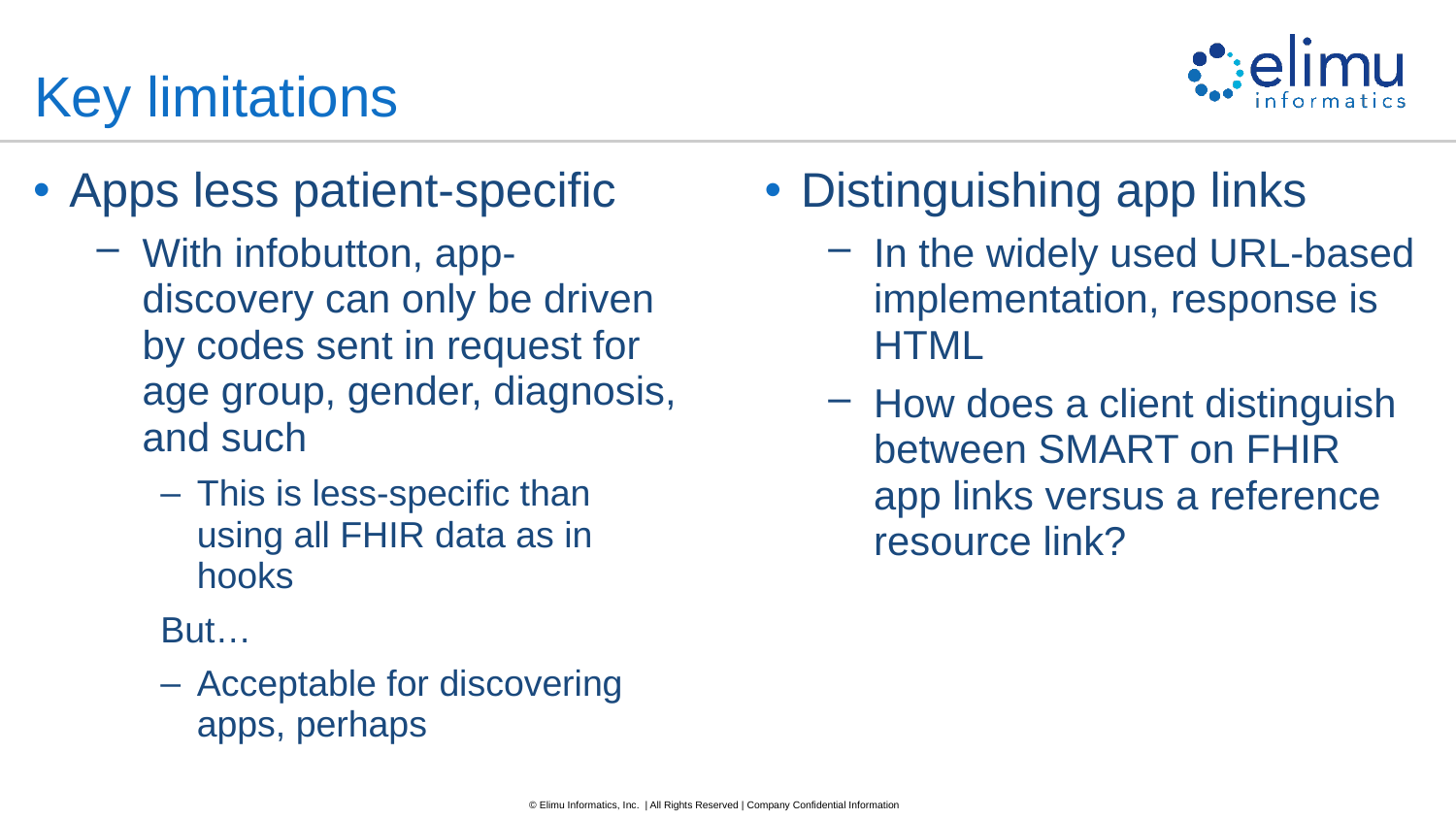

# Key limitations
Apps less patient-specific
With infobutton, app-discovery can only be driven by codes sent in request for age group, gender, diagnosis, and such
This is less-specific than using all FHIR data as in hooks
But…
Acceptable for discovering apps, perhaps

Distinguishing app links
In the widely used URL-based implementation, response is HTML
How does a client distinguish between SMART on FHIR app links versus a reference resource link?